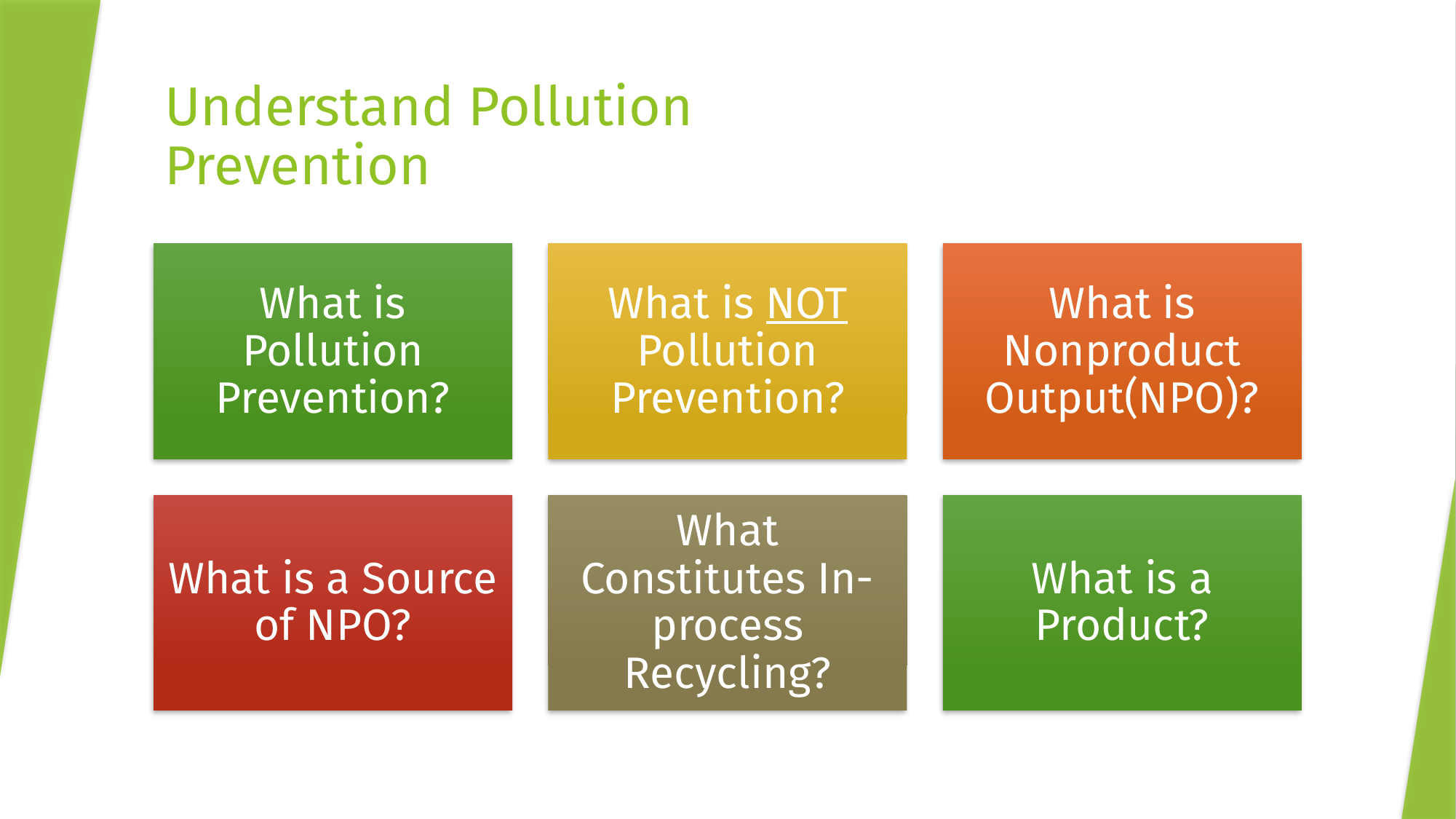

# Understand Pollution Prevention
What is Pollution Prevention?
What is NOT Pollution Prevention?
What is Nonproduct Output(NPO)?
What is a Source of NPO?
What Constitutes In-process Recycling?
What is a Product?